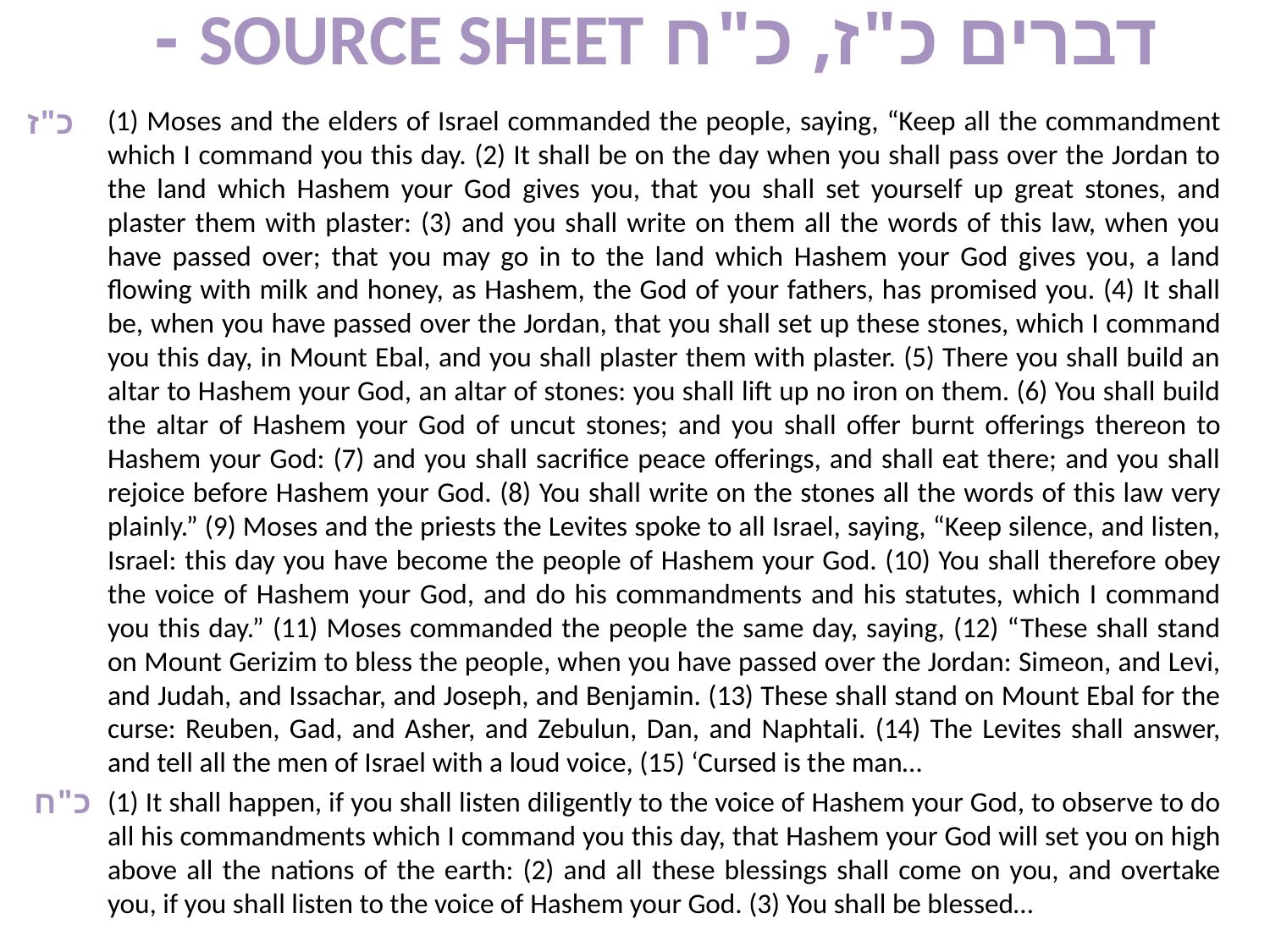

# דברים כ"ז, כ"ח SOURCE SHEET -
כ"ז
(1) Moses and the elders of Israel commanded the people, saying, “Keep all the commandment which I command you this day. (2) It shall be on the day when you shall pass over the Jordan to the land which Hashem your God gives you, that you shall set yourself up great stones, and plaster them with plaster: (3) and you shall write on them all the words of this law, when you have passed over; that you may go in to the land which Hashem your God gives you, a land flowing with milk and honey, as Hashem, the God of your fathers, has promised you. (4) It shall be, when you have passed over the Jordan, that you shall set up these stones, which I command you this day, in Mount Ebal, and you shall plaster them with plaster. (5) There you shall build an altar to Hashem your God, an altar of stones: you shall lift up no iron on them. (6) You shall build the altar of Hashem your God of uncut stones; and you shall offer burnt offerings thereon to Hashem your God: (7) and you shall sacrifice peace offerings, and shall eat there; and you shall rejoice before Hashem your God. (8) You shall write on the stones all the words of this law very plainly.” (9) Moses and the priests the Levites spoke to all Israel, saying, “Keep silence, and listen, Israel: this day you have become the people of Hashem your God. (10) You shall therefore obey the voice of Hashem your God, and do his commandments and his statutes, which I command you this day.” (11) Moses commanded the people the same day, saying, (12) “These shall stand on Mount Gerizim to bless the people, when you have passed over the Jordan: Simeon, and Levi, and Judah, and Issachar, and Joseph, and Benjamin. (13) These shall stand on Mount Ebal for the curse: Reuben, Gad, and Asher, and Zebulun, Dan, and Naphtali. (14) The Levites shall answer, and tell all the men of Israel with a loud voice, (15) ‘Cursed is the man…
(1) It shall happen, if you shall listen diligently to the voice of Hashem your God, to observe to do all his commandments which I command you this day, that Hashem your God will set you on high above all the nations of the earth: (2) and all these blessings shall come on you, and overtake you, if you shall listen to the voice of Hashem your God. (3) You shall be blessed…

כ"ח